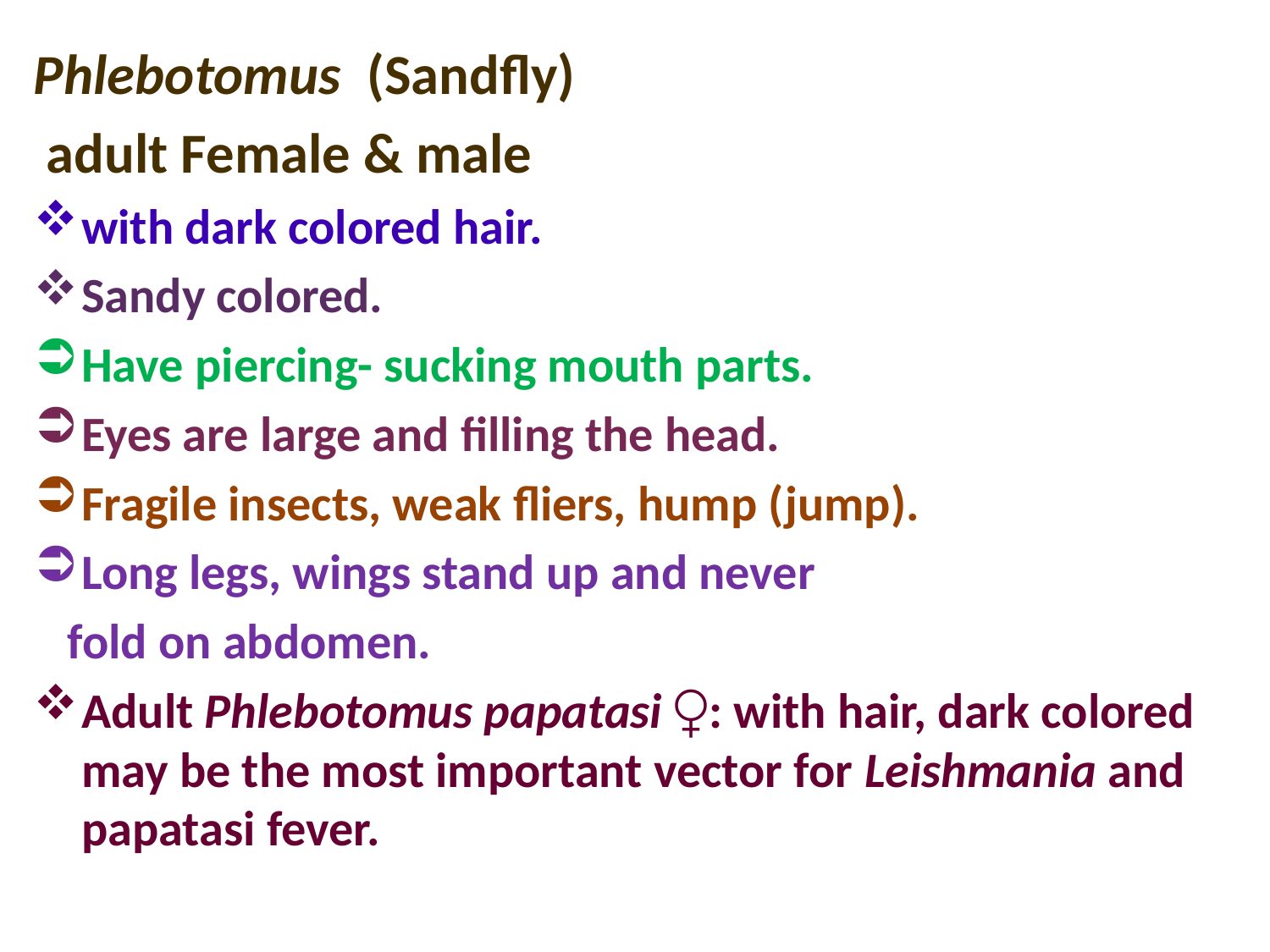

Phlebotomus  (Sandfly)
 adult Female & male
with dark colored hair.
Sandy colored.
Have piercing- sucking mouth parts.
Eyes are large and filling the head.
Fragile insects, weak fliers, hump (jump).
Long legs, wings stand up and never
   fold on abdomen.
Adult Phlebotomus papatasi ♀: with hair, dark colored may be the most important vector for Leishmania and papatasi fever.